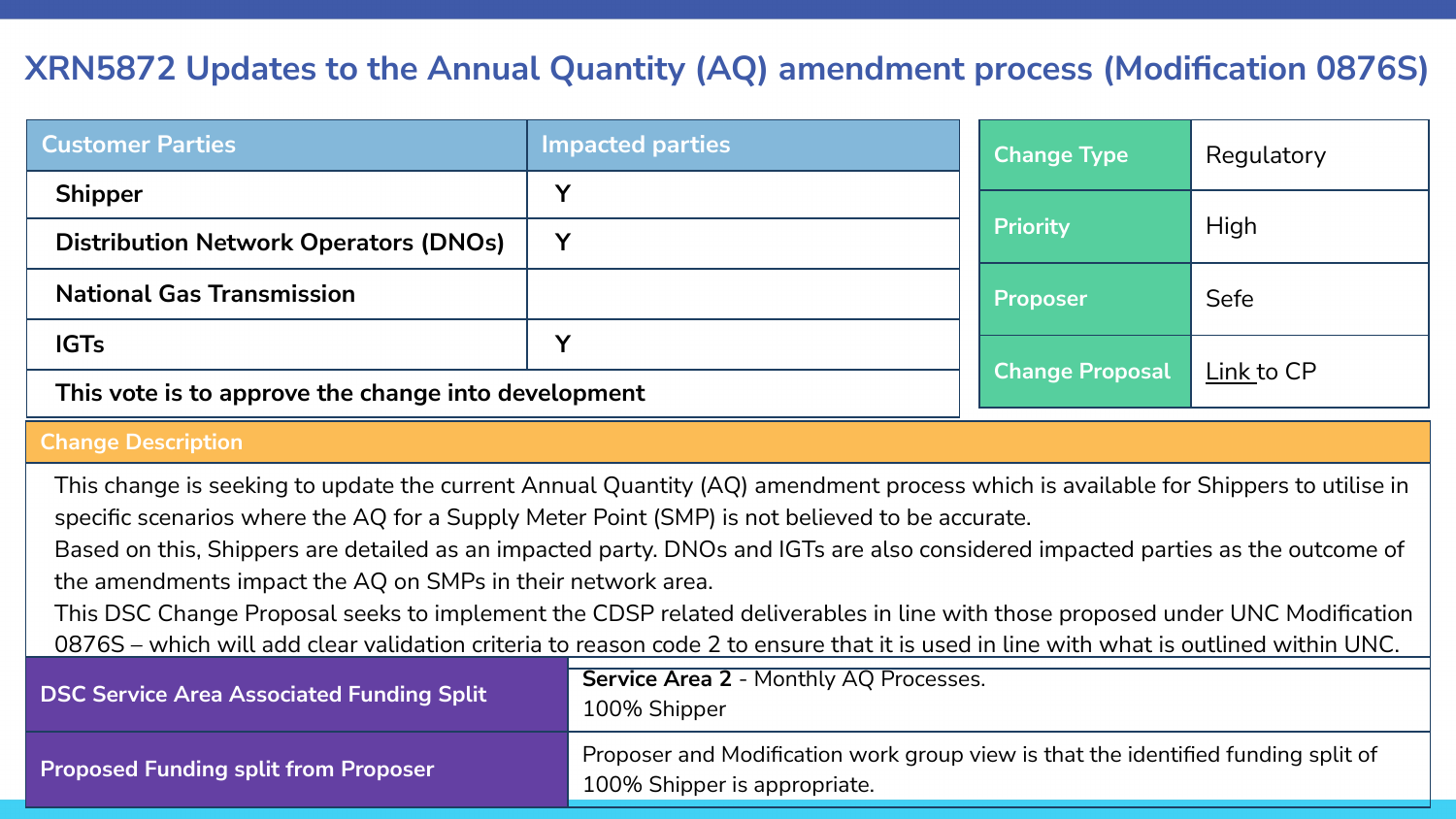

# XRN5872 Updates to the Annual Quantity (AQ) amendment process (Modification 0876S)
| Customer Parties | Impacted parties |
| --- | --- |
| Shipper | Y |
| Distribution Network Operators (DNOs) | Y |
| National Gas Transmission |  |
| IGTs | Y |
| This vote is to approve the change into development |  |
| Change Type | Regulatory |
| --- | --- |
| Priority | High |
| Proposer | Sefe |
| Change Proposal | Link to CP |
| Change Description |
| --- |
| This change is seeking to update the current Annual Quantity (AQ) amendment process which is available for Shippers to utilise in specific scenarios where the AQ for a Supply Meter Point (SMP) is not believed to be accurate. Based on this, Shippers are detailed as an impacted party. DNOs and IGTs are also considered impacted parties as the outcome of the amendments impact the AQ on SMPs in their network area. This DSC Change Proposal seeks to implement the CDSP related deliverables in line with those proposed under UNC Modification 0876S – which will add clear validation criteria to reason code 2 to ensure that it is used in line with what is outlined within UNC. |
| DSC Service Area Associated Funding Split | Service Area 2 - Monthly AQ Processes. 100% Shipper |
| --- | --- |
| Proposed Funding split from Proposer | Proposer and Modification work group view is that the identified funding split of 100% Shipper is appropriate. |